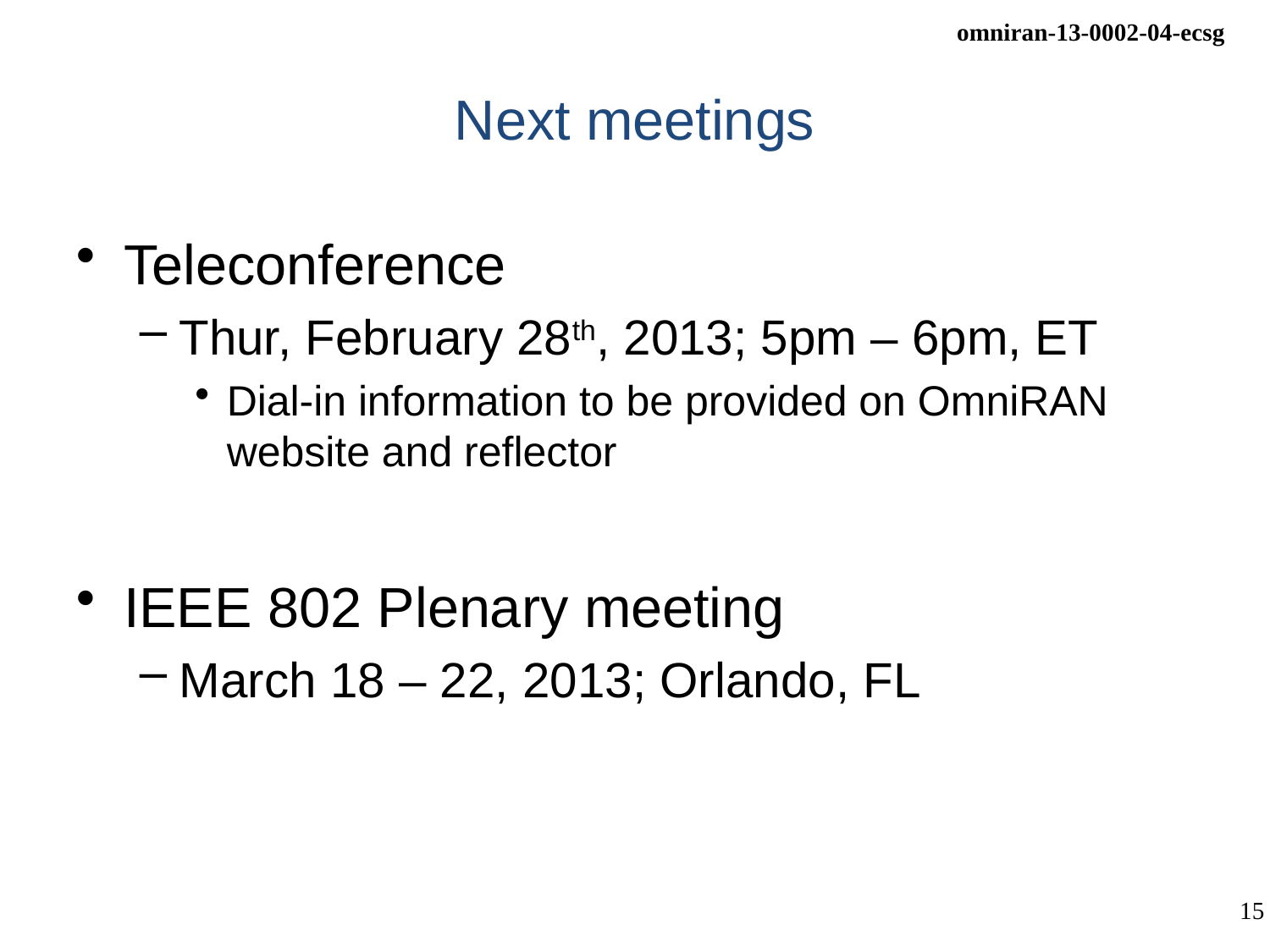

# Next meetings
Teleconference
Thur, February 28th, 2013; 5pm – 6pm, ET
Dial-in information to be provided on OmniRAN website and reflector

IEEE 802 Plenary meeting
March 18 – 22, 2013; Orlando, FL